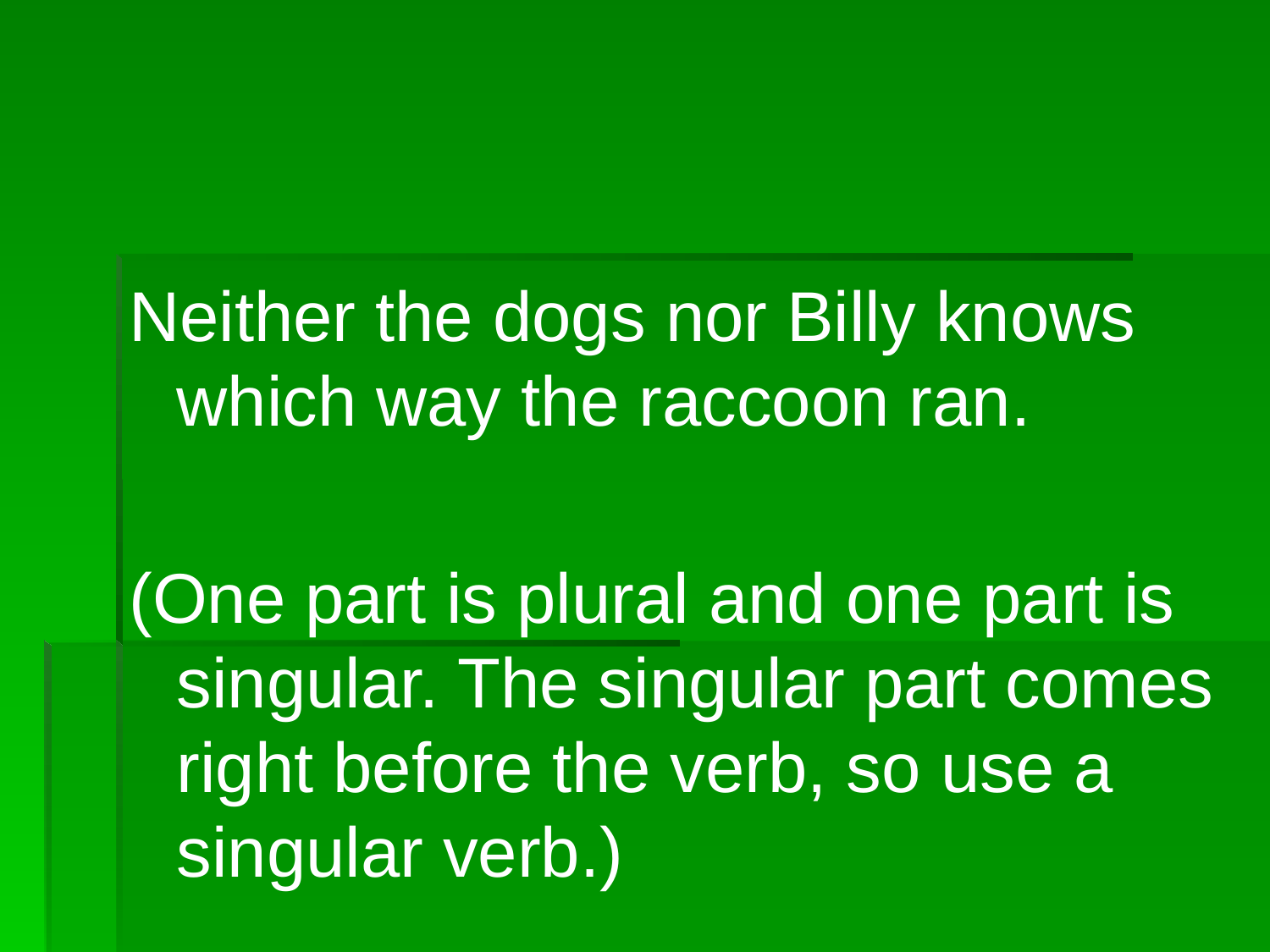

Neither the dogs nor Billy knows which way the raccoon ran.

(One part is plural and one part is singular. The singular part comes right before the verb, so use a singular verb.)